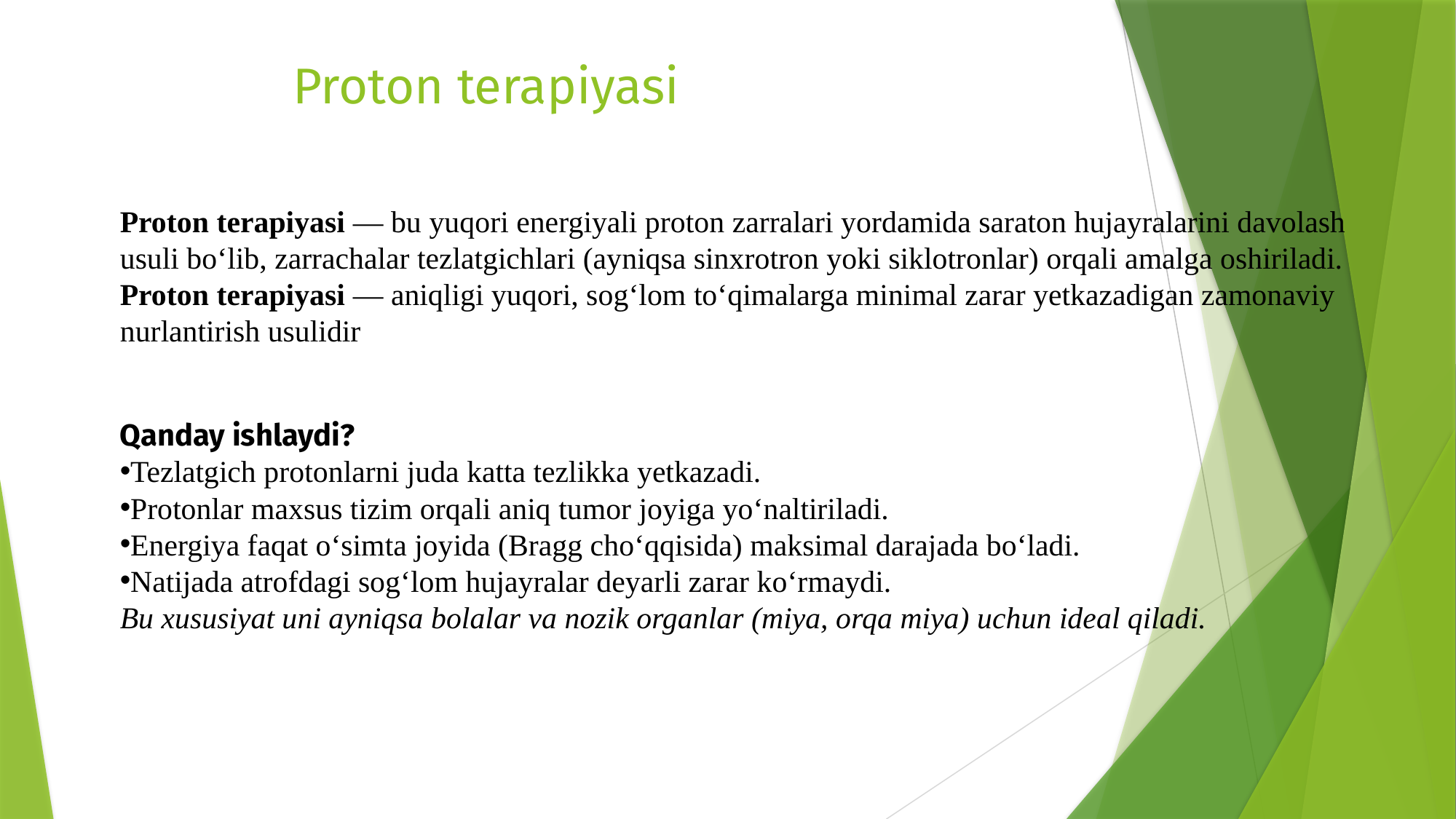

# Proton terapiyasi

Proton terapiyasi — bu yuqori energiyali proton zarralari yordamida saraton hujayralarini davolash usuli bo‘lib, zarrachalar tezlatgichlari (ayniqsa sinxrotron yoki siklotronlar) orqali amalga oshiriladi.
Proton terapiyasi — aniqligi yuqori, sog‘lom to‘qimalarga minimal zarar yetkazadigan zamonaviy nurlantirish usulidir

Qanday ishlaydi?
Tezlatgich protonlarni juda katta tezlikka yetkazadi.
Protonlar maxsus tizim orqali aniq tumor joyiga yo‘naltiriladi.
Energiya faqat o‘simta joyida (Bragg cho‘qqisida) maksimal darajada bo‘ladi.
Natijada atrofdagi sog‘lom hujayralar deyarli zarar ko‘rmaydi.
Bu xususiyat uni ayniqsa bolalar va nozik organlar (miya, orqa miya) uchun ideal qiladi.